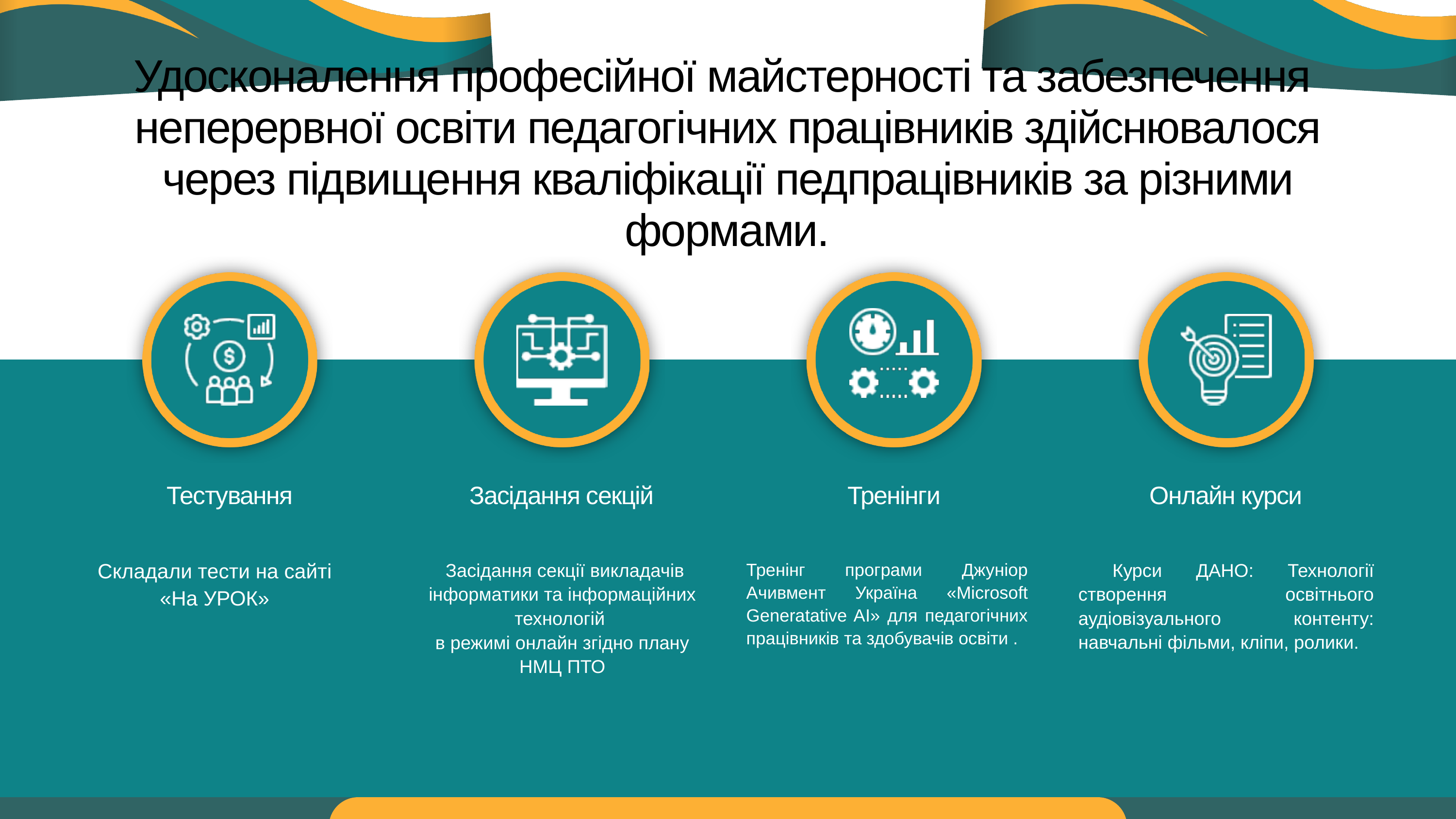

Удосконалення професійної майстерності та забезпечення  неперервної освіти педагогічних працівників здійснювалося через підвищення кваліфікації педпрацівників за різними формами.

Тестування
Засідання секцій
Тренінги
Онлайн курси
 Складали тести на сайті
 «На УРОК»

 Засідання секції викладачів інформатики та інформаційних технологій
в режимі онлайн згідно плану НМЦ ПТО
Тренінг програми Джуніор Ачивмент Україна «Microsoft Generatative AI» для педагогічних працівників та здобувачів освіти .
 Курси ДАНО: Технології створення освітнього аудіовізуального контенту: навчальні фільми, кліпи, ролики.